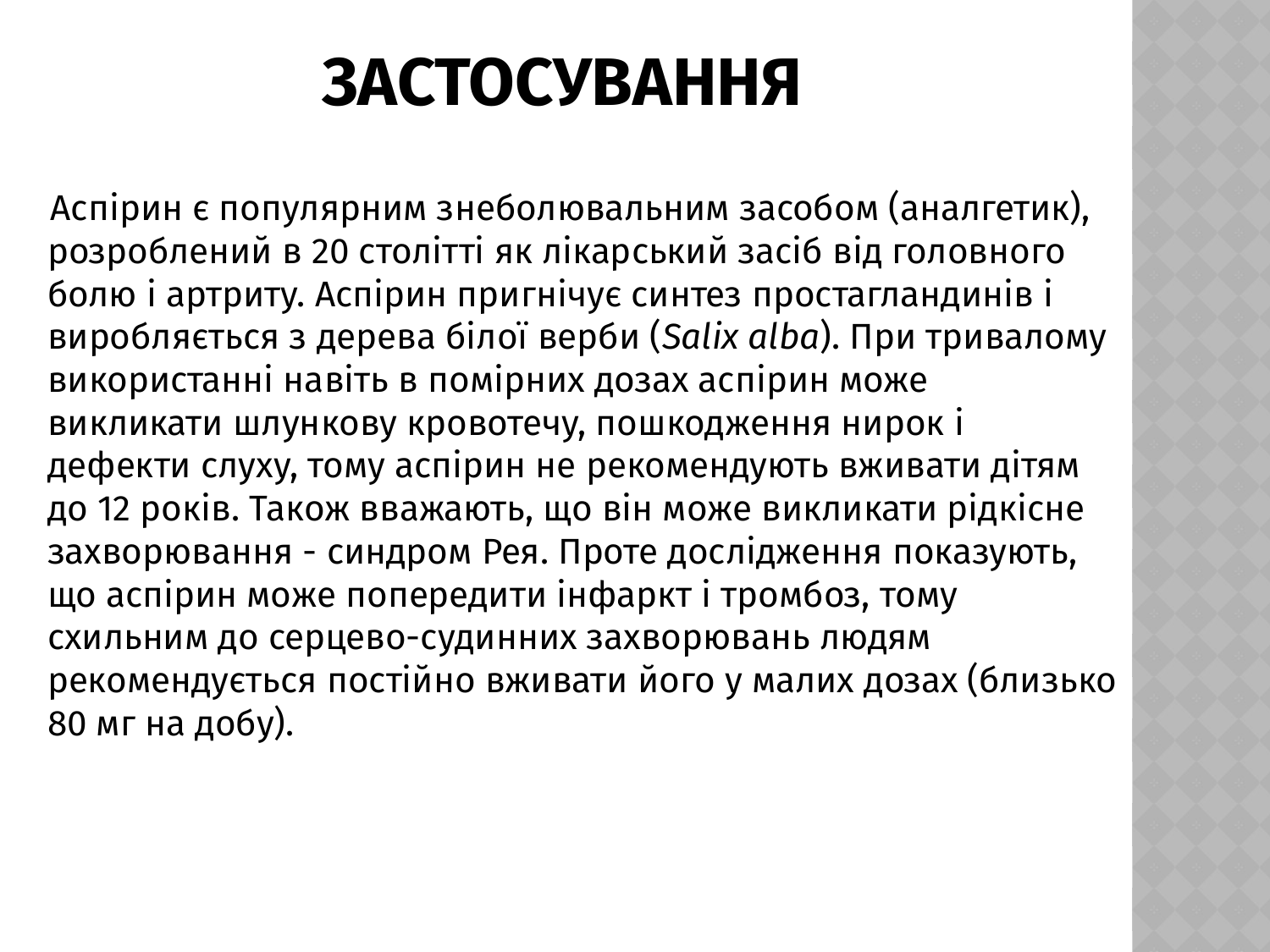

# застосування
    Аспірин є популярним знеболювальним засобом (аналгетик), розроблений в 20 столітті як лікарський засіб від головного болю і артриту. Аспірин пригнічує синтез простагландинів і виробляється з дерева білої верби (Salix alba). При тривалому використанні навіть в помірних дозах аспірин може викликати шлункову кровотечу, пошкодження нирок і дефекти слуху, тому аспірин не рекомендують вживати дітям до 12 років. Також вважають, що він може викликати рідкісне захворювання - синдром Рея. Проте дослідження показують, що аспірин може попередити інфаркт і тромбоз, тому схильним до серцево-судинних захворювань людям рекомендується постійно вживати його у малих дозах (близько 80 мг на добу).